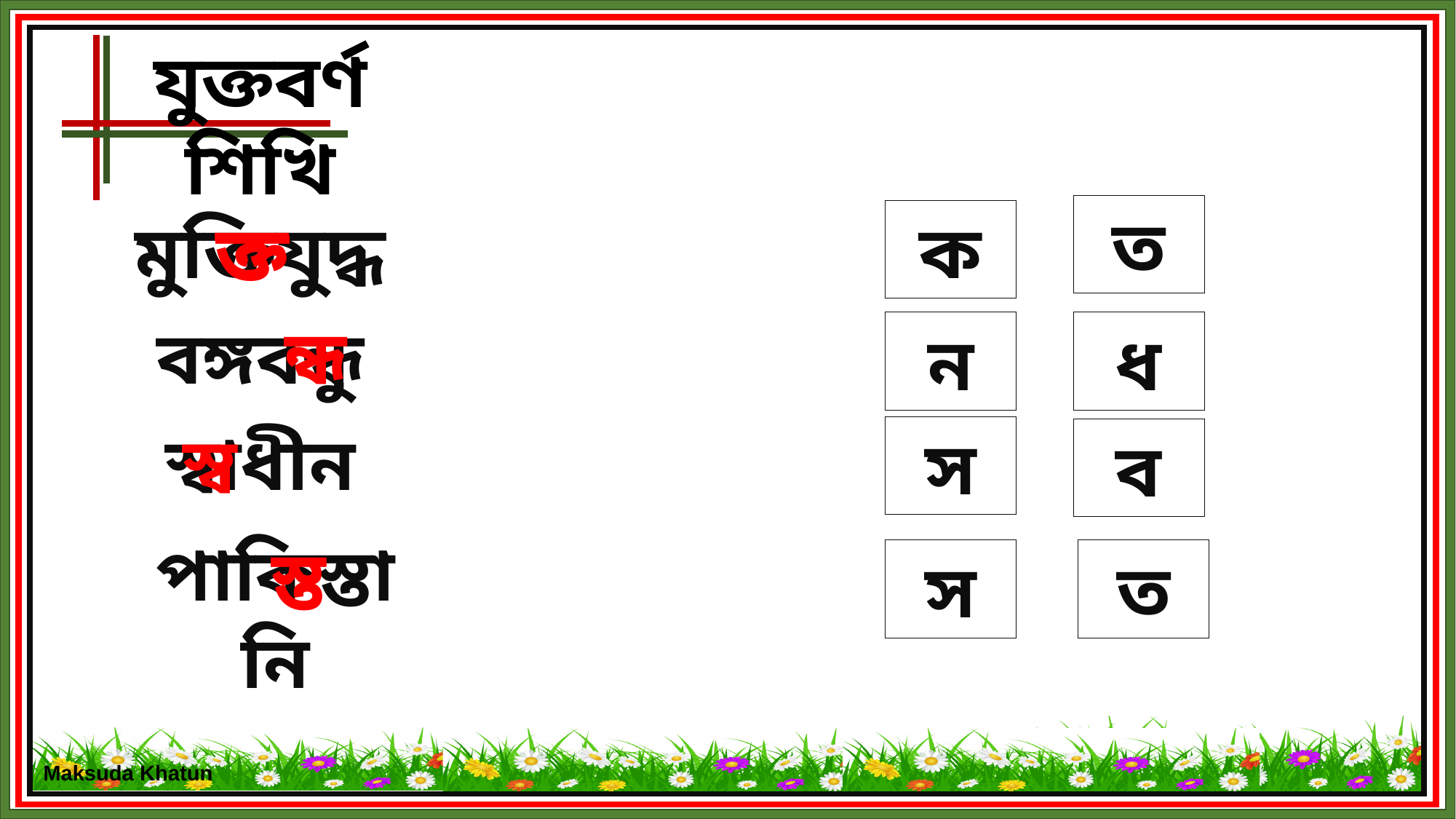

যুক্তবর্ণ শিখি
ত
মুক্তিযুদ্ধ
ক্ত
ক
ক্ত
ন্ধ
বঙ্গবন্ধু
ন্ধ
ন
ধ
স্বাধীন
স্ব
স্ব
স
ব
পাকিস্তানি
স্ত
স্ত
স
ত